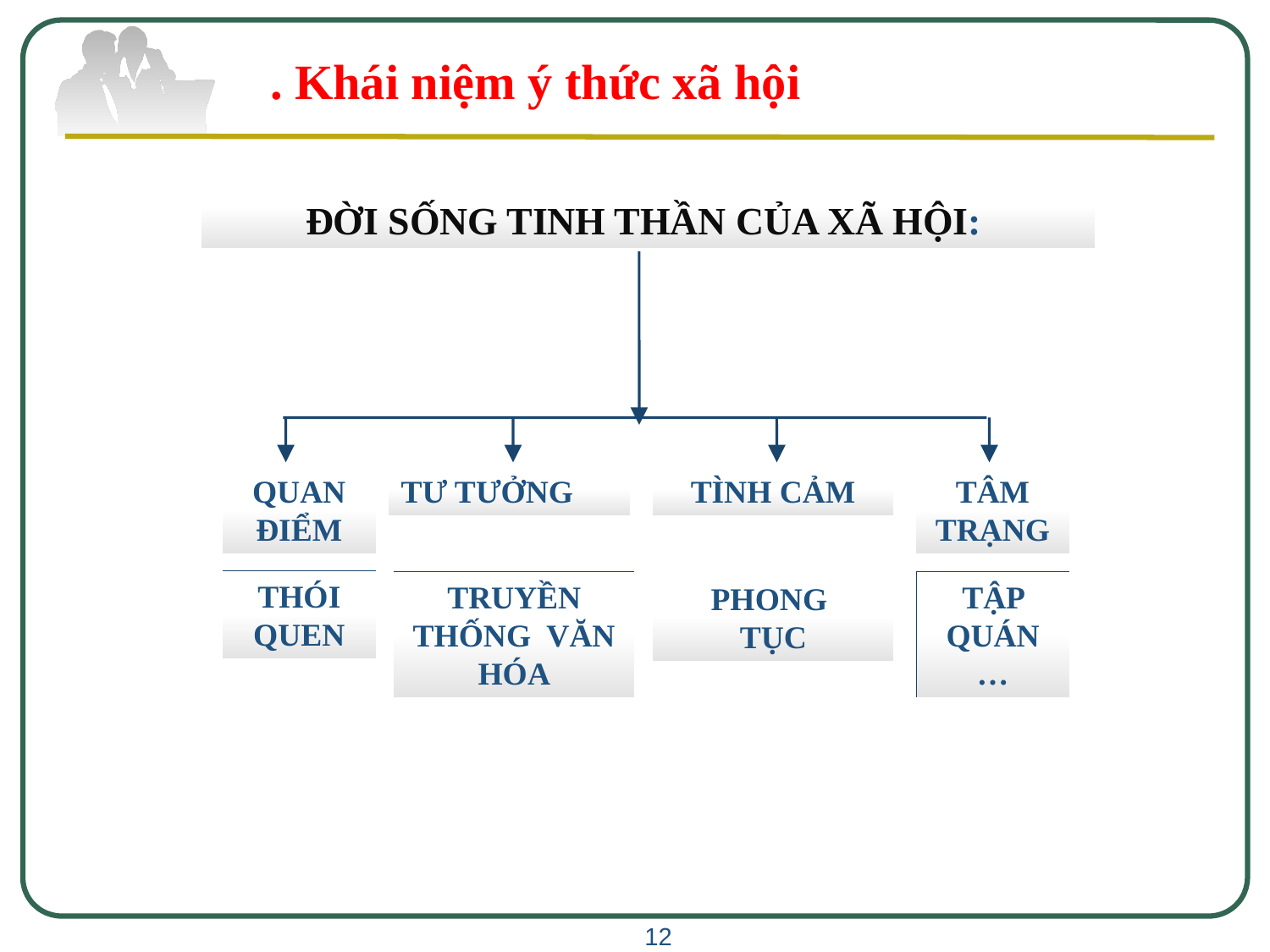

. Khái niệm ý thức xã hội

ĐỜI SỐNG TINH THẦN CỦA XÃ HỘI:

QUAN ĐIỂM
TƯ TƯỞNG
TÌNH CẢM
TÂM TRẠNG
THÓI QUEN
TRUYỀN THỐNG  VĂN HÓA
TẬP QUÁN …
PHONG
TỤC
12